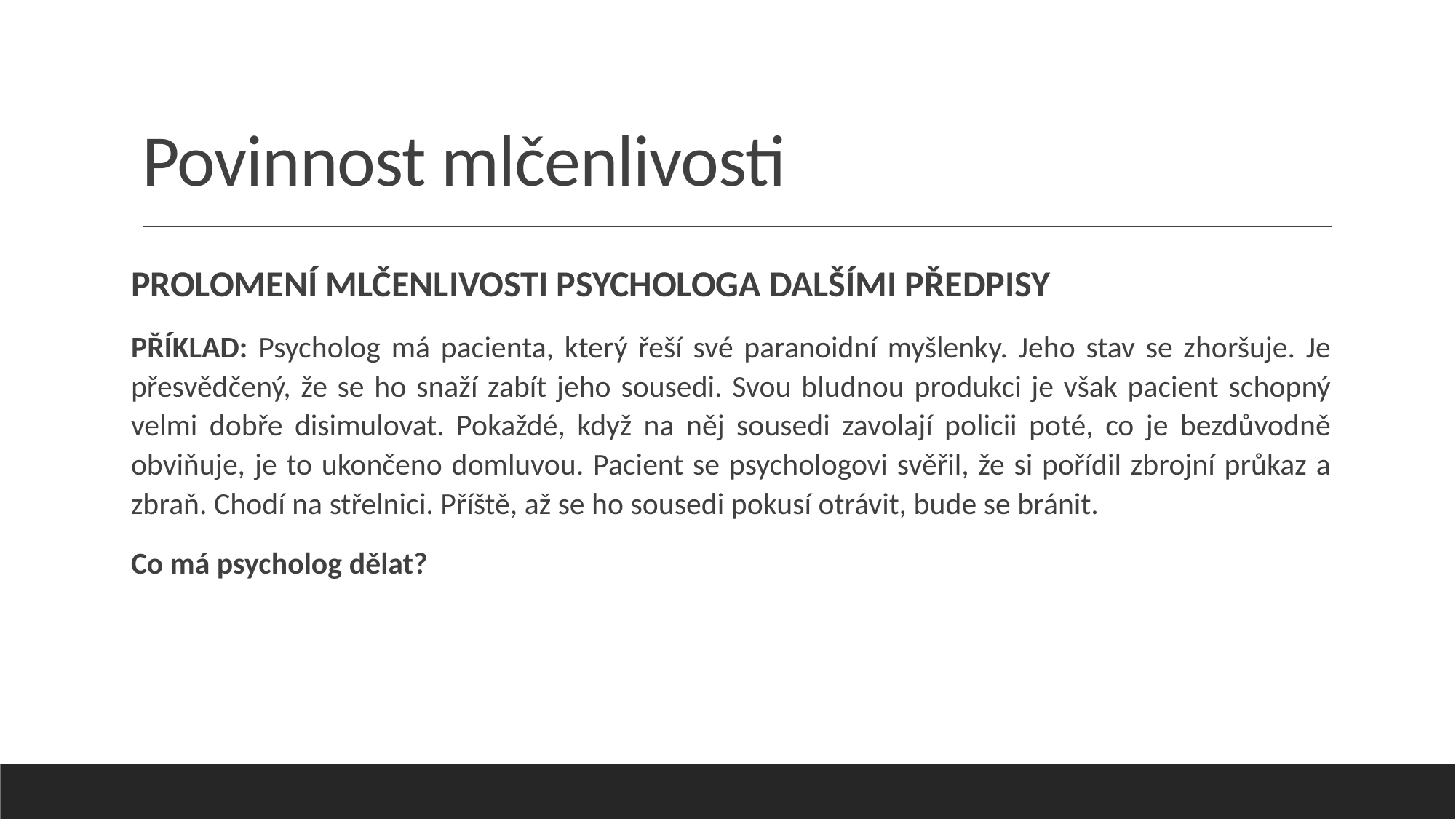

# Povinnost mlčenlivosti
Prolomení mlčenlivosti psychologa dalšími předpisy
PŘÍKLAD: Psycholog má pacienta, který řeší své paranoidní myšlenky. Jeho stav se zhoršuje. Je přesvědčený, že se ho snaží zabít jeho sousedi. Svou bludnou produkci je však pacient schopný velmi dobře disimulovat. Pokaždé, když na něj sousedi zavolají policii poté, co je bezdůvodně obviňuje, je to ukončeno domluvou. Pacient se psychologovi svěřil, že si pořídil zbrojní průkaz a zbraň. Chodí na střelnici. Příště, až se ho sousedi pokusí otrávit, bude se bránit.
Co má psycholog dělat?